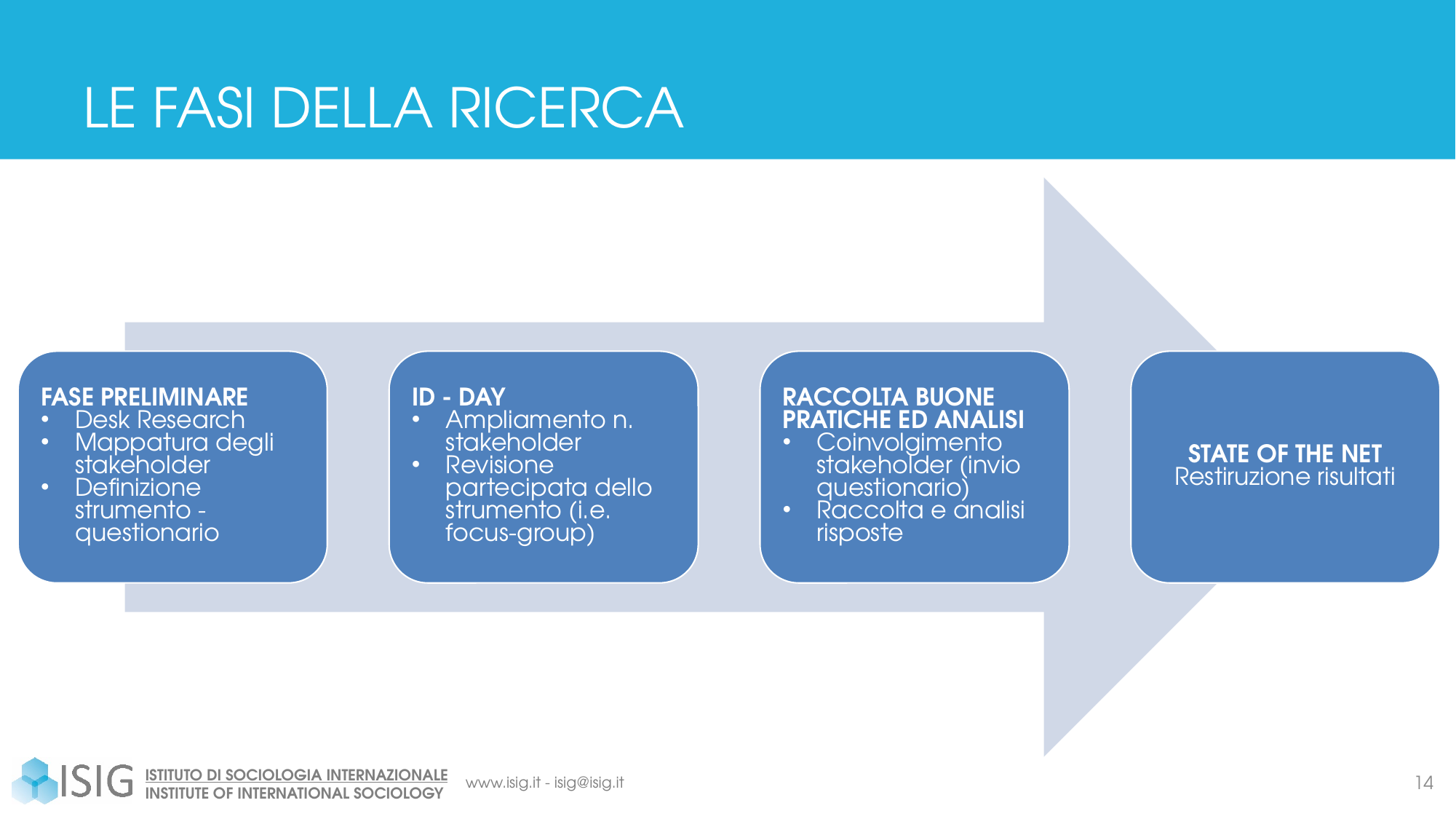

# LE FASI DELLA RICERCA
FASE PRELIMINARE
Desk Research
Definizione strumento - questionario
ID - DAY
Ampliamento n. stakeholder
Revisione partecipata dello strumento (i.e. focus-group)
Mappatura degli stakeholder
RACCOLTA BUONE PRATICHE ED ANALISI
Coinvolgimento stakeholder (invio questionario)
STATE OF THE NET
Restiruzione risultati
Raccolta e analisi risposte
14